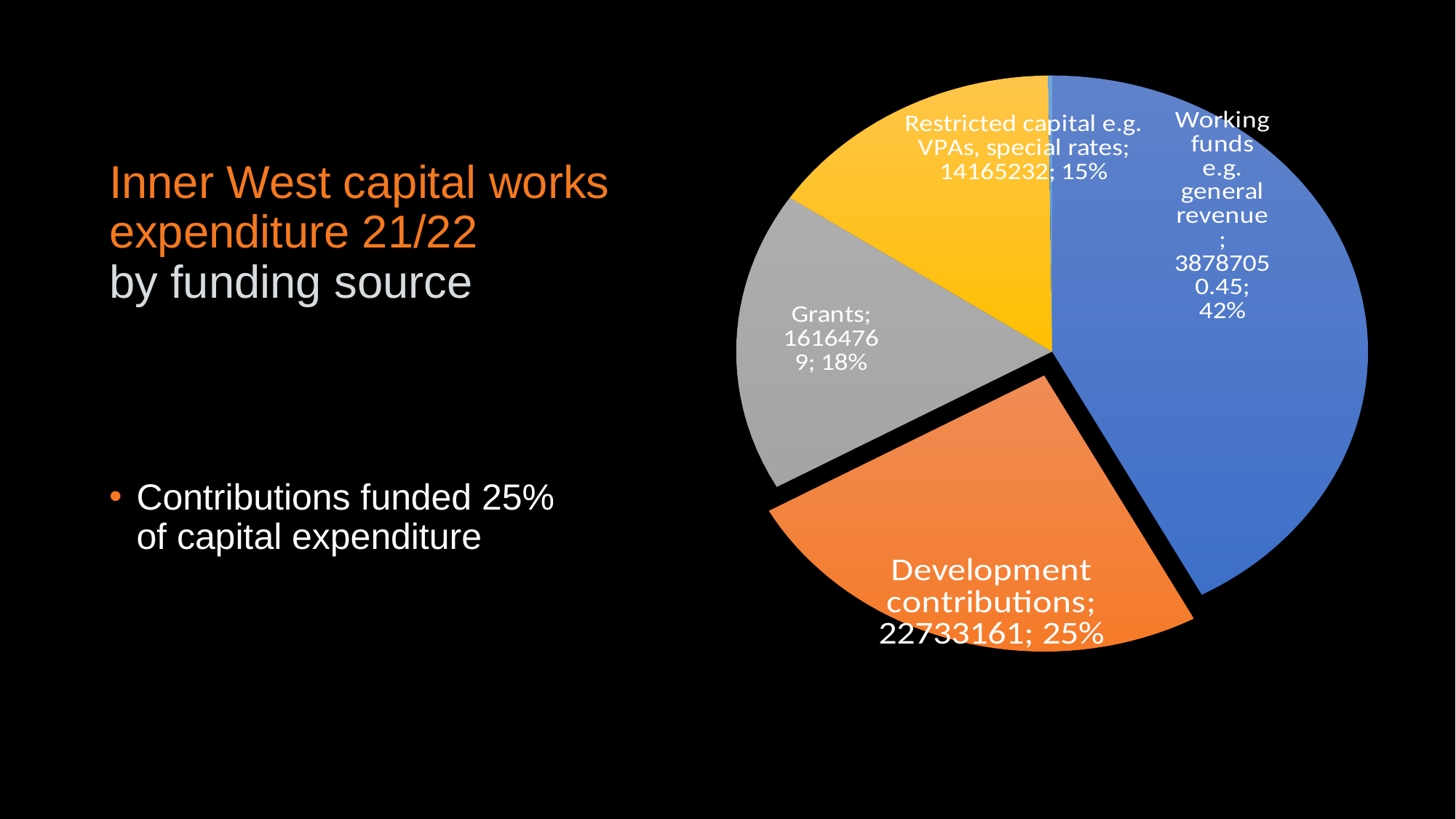

### Chart

| Category |  |
|---|---|
| Working funds e.g. general revenue | 38787050.45 |
| Development contributions | 22733161.0 |
| Grants | 16164769.0 |
| Restricted capital e.g. VPAs, special rates | 14165232.0 |
| Asset disposal | -186081.4500000002 |
# Inner West capital works expenditure 21/22
by funding source
Contributions funded 25% of capital expenditure